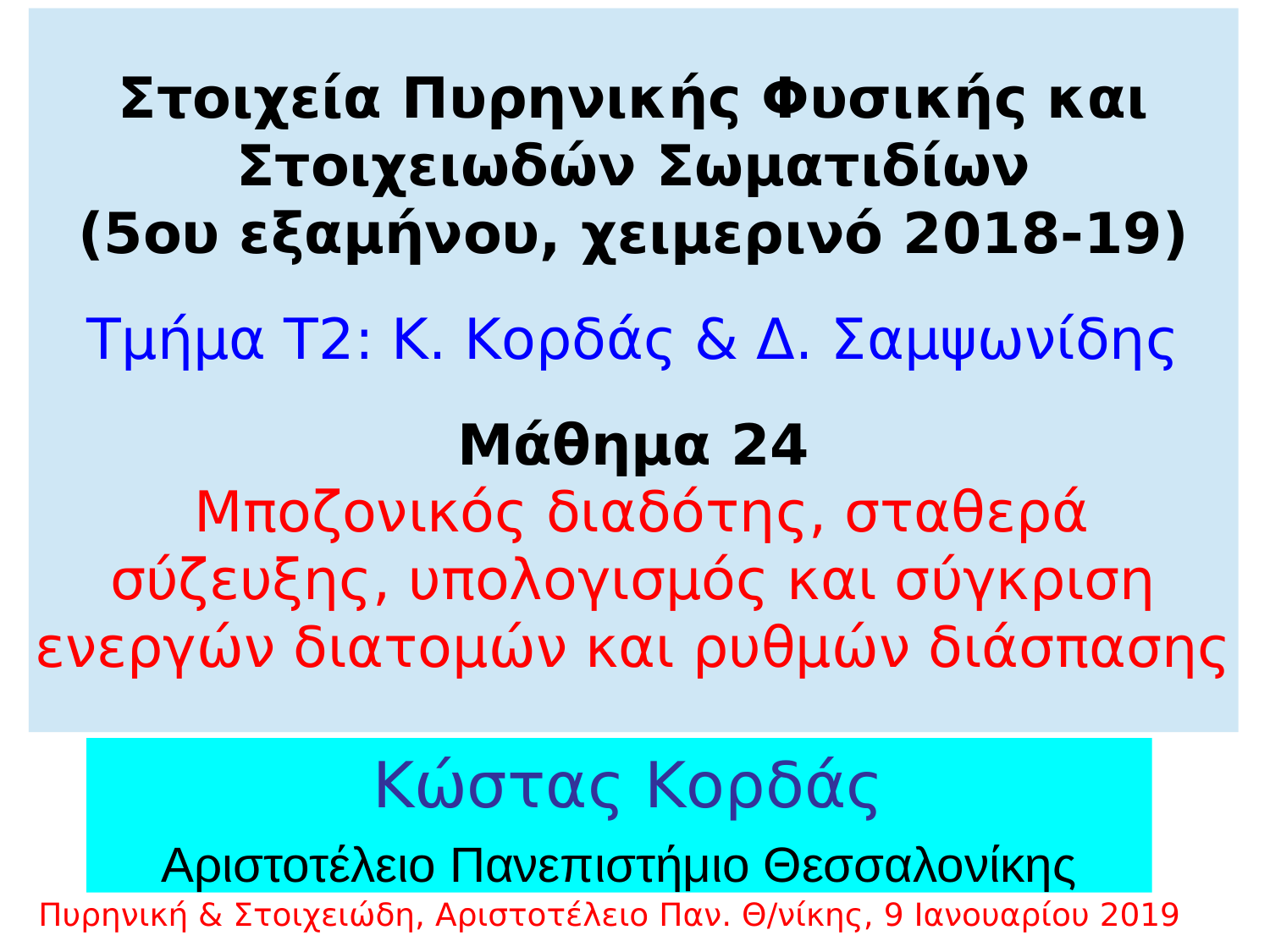

Στοιχεία Πυρηνικής Φυσικής και Στοιχειωδών Σωματιδίων
(5ου εξαμήνου, χειμερινό 2018-19)
Τμήμα T2: Κ. Κορδάς & Δ. Σαμψωνίδης
Μάθημα 24
 Μποζονικός διαδότης, σταθερά σύζευξης, υπολογισμός και σύγκριση ενεργών διατομών και ρυθμών διάσπασης
 Κώστας Κορδάς
Αριστοτέλειο Πανεπιστήμιο Θεσσαλονίκης
Πυρηνική & Στοιχειώδη, Αριστοτέλειο Παν. Θ/νίκης, 9 Ιανουαρίου 2019